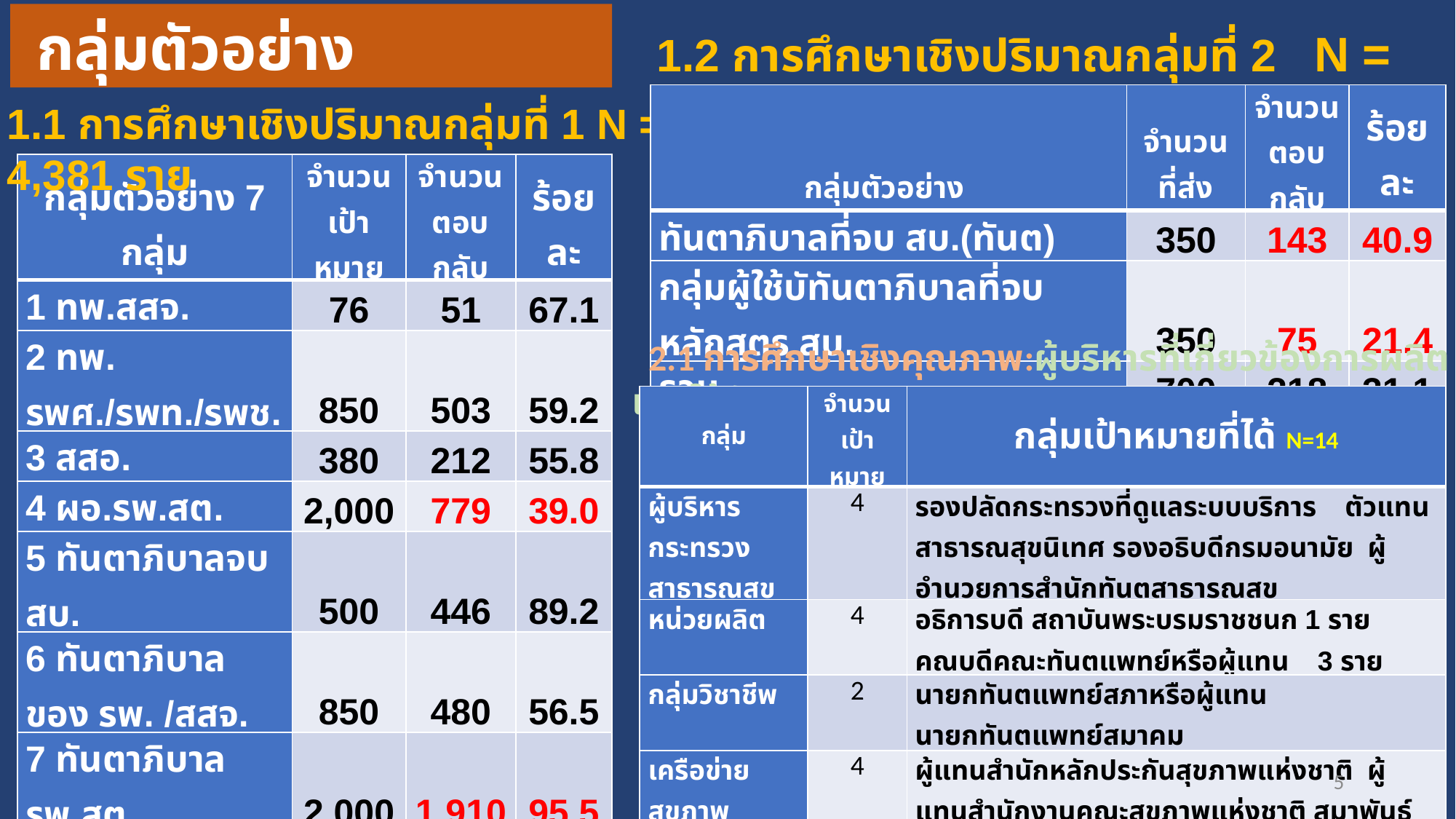

กลุ่มตัวอย่าง
1.2 การศึกษาเชิงปริมาณกลุ่มที่ 2   N = 218 ราย
| กลุ่มตัวอย่าง | จำนวนที่ส่ง | จำนวนตอบกลับ | ร้อยละ |
| --- | --- | --- | --- |
| ทันตาภิบาลที่จบ สบ.(ทันต) | 350 | 143 | 40.9 |
| กลุ่มผู้ใช้บัทันตาภิบาลที่จบหลักสูตร สบ. | 350 | 75 | 21.4 |
| รวม | 700 | 218 | 31.1 |
1.1 การศึกษาเชิงปริมาณกลุ่มที่ 1 N = 4,381 ราย

| กลุ่มตัวอย่าง 7 กลุ่ม | จำนวนเป้าหมาย | จำนวน ตอบกลับ | ร้อยละ |
| --- | --- | --- | --- |
| 1 ทพ.สสจ. | 76 | 51 | 67.1 |
| 2 ทพ. รพศ./รพท./รพช. | 850 | 503 | 59.2 |
| 3 สสอ. | 380 | 212 | 55.8 |
| 4 ผอ.รพ.สต. | 2,000 | 779 | 39.0 |
| 5 ทันตาภิบาลจบสบ. | 500 | 446 | 89.2 |
| 6 ทันตาภิบาลของ รพ. /สสจ. | 850 | 480 | 56.5 |
| 7 ทันตาภิบาลรพ.สต. | 2,000 | 1,910 | 95.5 |
| รวม | 6,656 | 4,381 | 65.8 |
  2.1 การศึกษาเชิงคุณภาพ:ผู้บริหารที่เกี่ยวข้องการผลิตและใช้ทันตาภิบาล
| กลุ่ม | จำนวนเป้าหมาย | กลุ่มเป้าหมายที่ได้ N=14 |
| --- | --- | --- |
| ผู้บริหารกระทรวงสาธารณสุข | 4 | รองปลัดกระทรวงที่ดูแลระบบบริการ ตัวแทนสาธารณสุขนิเทศ รองอธิบดีกรมอนามัย ผู้อำนวยการสำนักทันตสาธารณสุข |
| หน่วยผลิต | 4 | อธิการบดี สถาบันพระบรมราชชนก 1 ราย คณบดีคณะทันตแพทย์หรือผู้แทน 3 ราย |
| กลุ่มวิชาชีพ | 2 | นายกทันตแพทย์สภาหรือผู้แทน นายกทันตแพทย์สมาคม |
| เครือข่ายสุขภาพ | 4 | ผู้แทนสำนักหลักประกันสุขภาพแห่งชาติ ผู้แทนสำนักงานคณะสุขภาพแห่งชาติ สมาพันธ์ทันตแพทย์ ฯ |
5